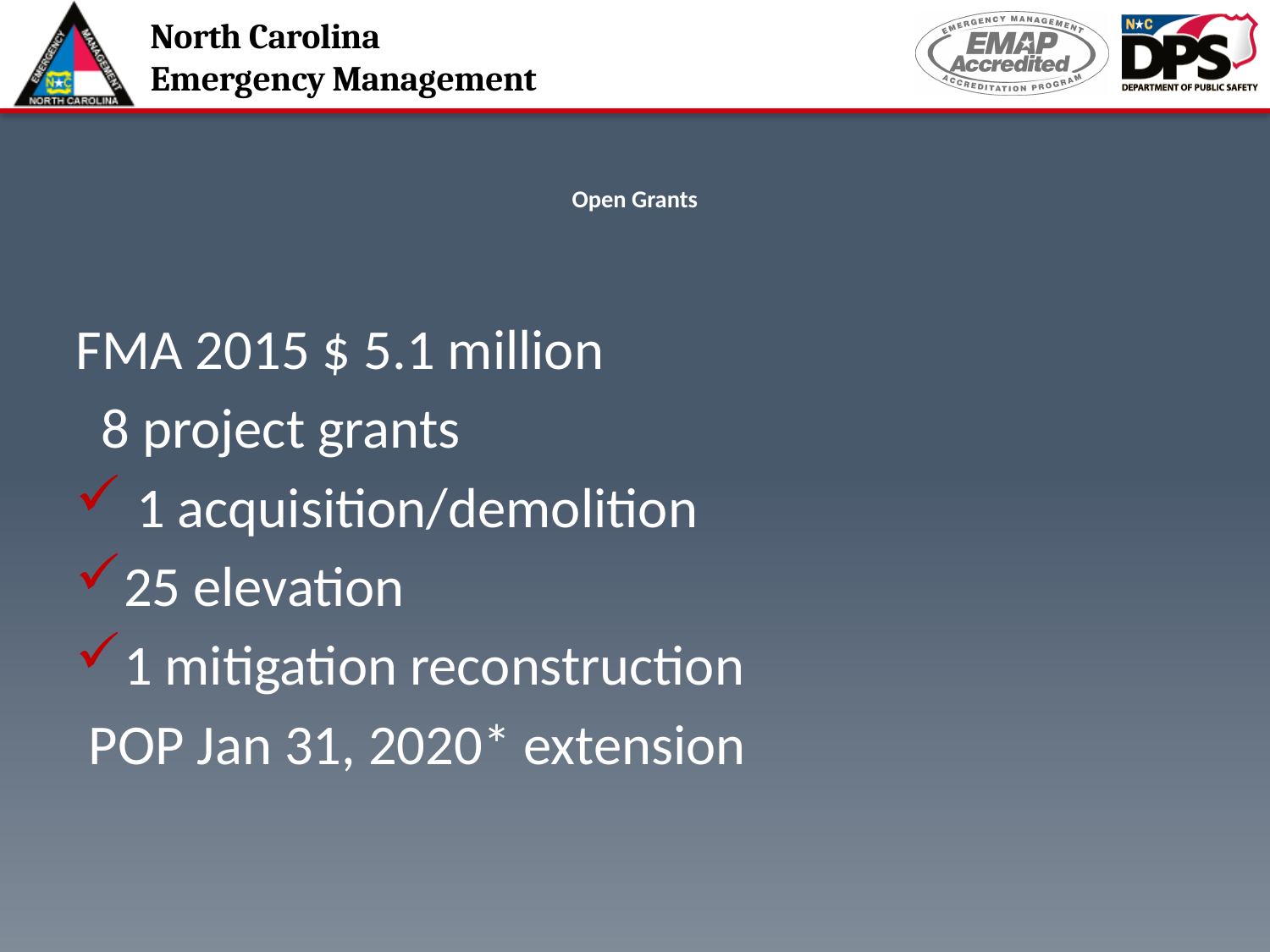

# Open Grants
FMA 2015 $ 5.1 million
  8 project grants
 1 acquisition/demolition
25 elevation
1 mitigation reconstruction
 POP Jan 31, 2020* extension